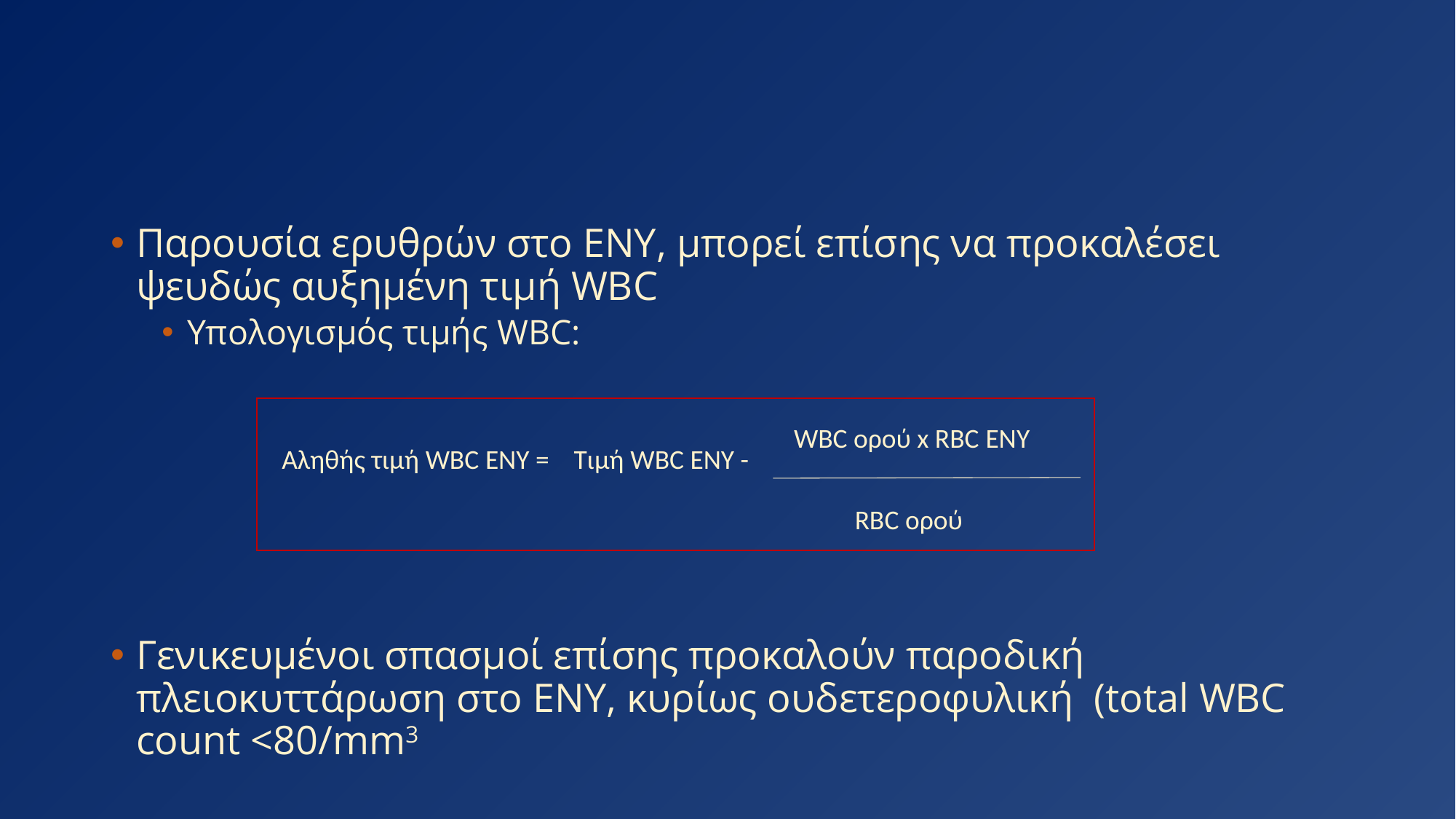

#
Παρουσία ερυθρών στο ΕΝΥ, μπορεί επίσης να προκαλέσει ψευδώς αυξημένη τιμή WBC
Υπολογισμός τιμής WBC:

Γενικευμένοι σπασμοί επίσης προκαλούν παροδική πλειοκυττάρωση στο ΕΝΥ, κυρίως ουδετεροφυλική  (total WBC count <80/mm3

WBC ορού x RBC ΕΝΥ
Αληθής τιμή WBC ΕΝΥ =
Τιμή WBC ΕΝΥ -
RBC ορού